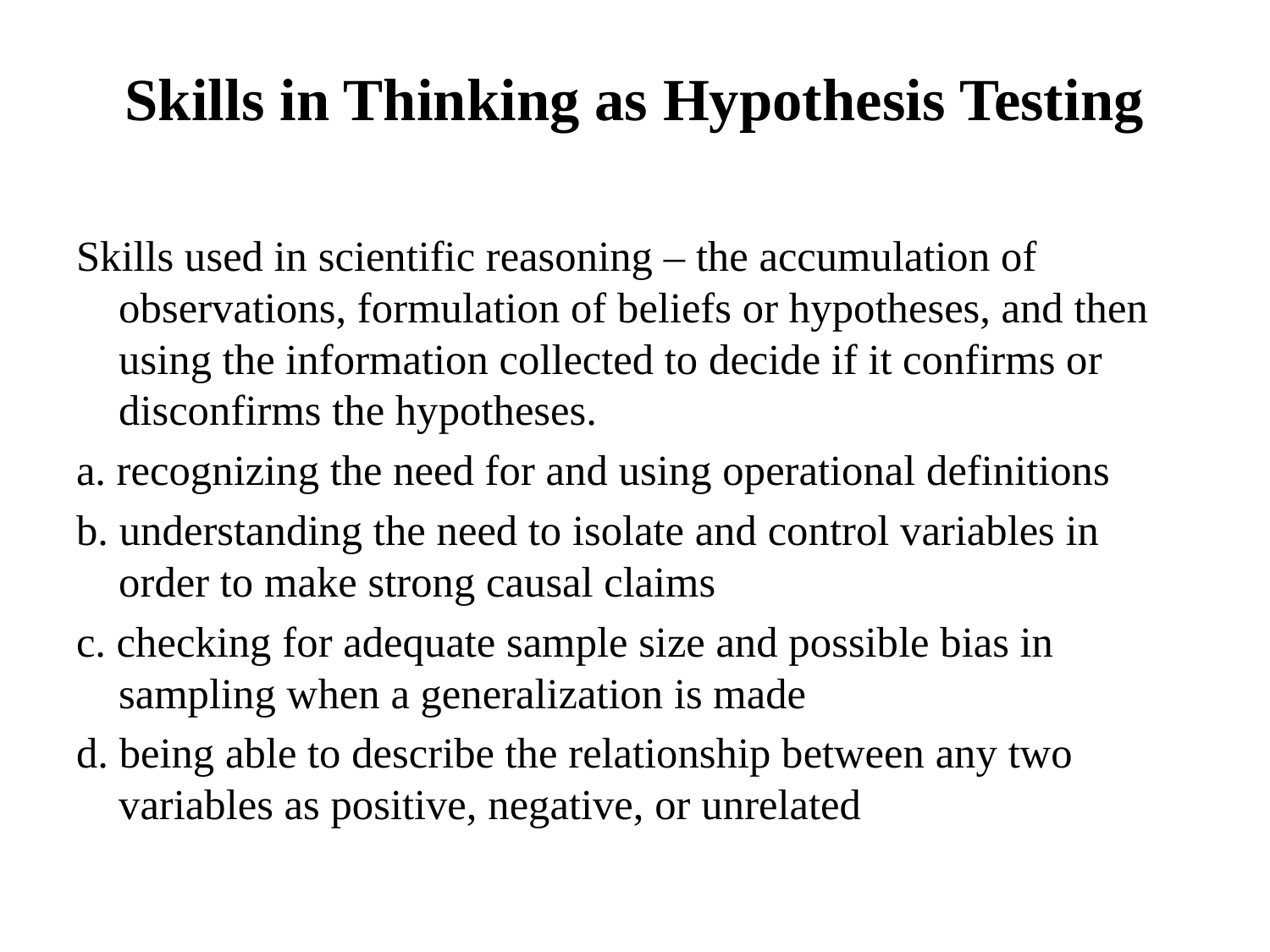

# Skills in Thinking as Hypothesis Testing
Skills used in scientific reasoning – the accumulation of observations, formulation of beliefs or hypotheses, and then using the information collected to decide if it confirms or disconfirms the hypotheses.
a. recognizing the need for and using operational definitions
b. understanding the need to isolate and control variables in order to make strong causal claims
c. checking for adequate sample size and possible bias in sampling when a generalization is made
d. being able to describe the relationship between any two variables as positive, negative, or unrelated